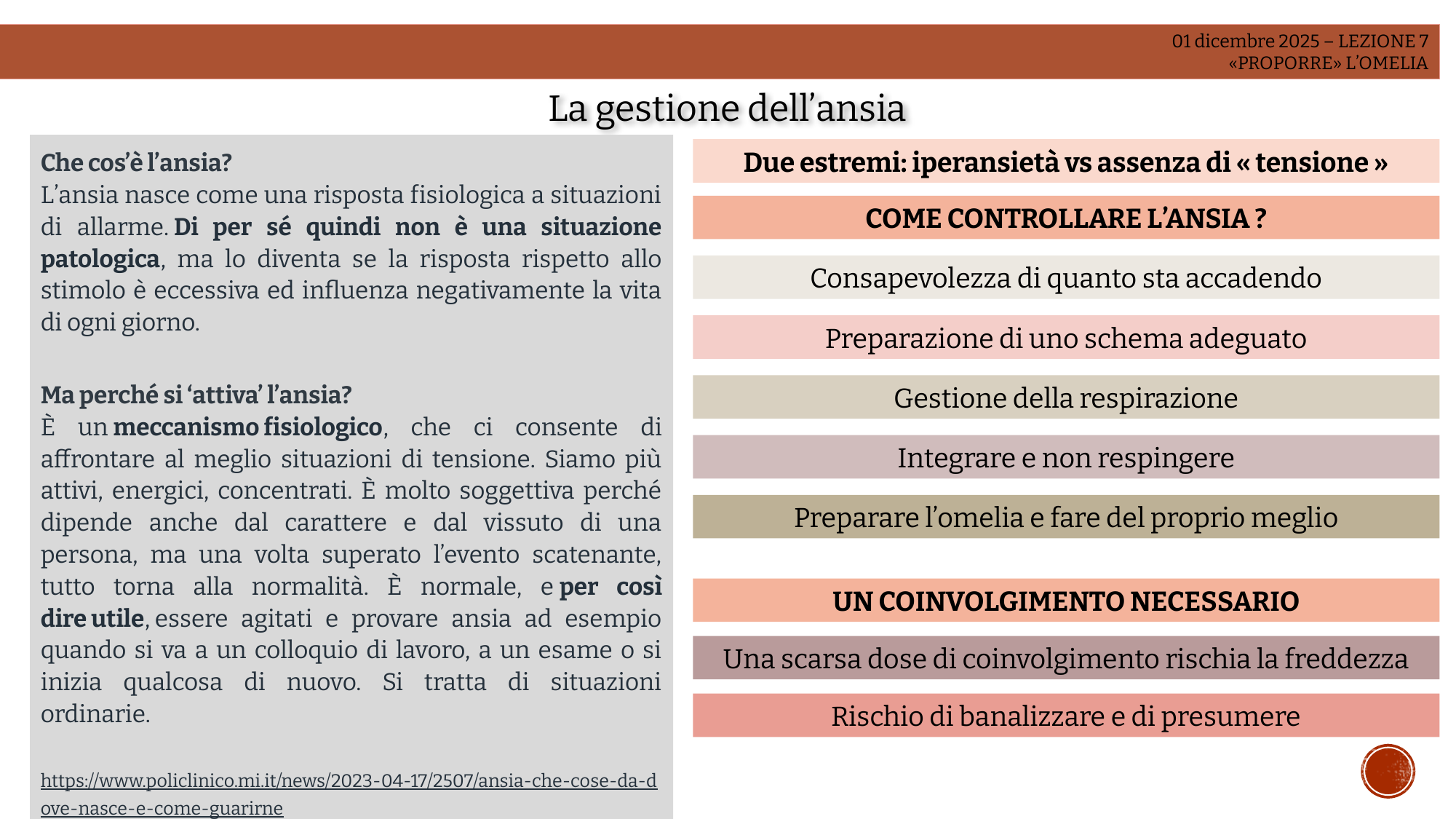

01 dicembre 2025 – LEZIONE 7
«PROPORRE» L’OMELIA
La gestione dell’ansia
Che cos’è l’ansia?
L’ansia nasce come una risposta fisiologica a situazioni di allarme. Di per sé quindi non è una situazione patologica, ma lo diventa se la risposta rispetto allo stimolo è eccessiva ed influenza negativamente la vita di ogni giorno.
Ma perché si ‘attiva’ l’ansia?
È un meccanismo fisiologico, che ci consente di affrontare al meglio situazioni di tensione. Siamo più attivi, energici, concentrati. È molto soggettiva perché dipende anche dal carattere e dal vissuto di una persona, ma una volta superato l’evento scatenante, tutto torna alla normalità. È normale, e per così dire utile, essere agitati e provare ansia ad esempio quando si va a un colloquio di lavoro, a un esame o si inizia qualcosa di nuovo. Si tratta di situazioni ordinarie.

https://www.policlinico.mi.it/news/2023-04-17/2507/ansia-che-cose-da-dove-nasce-e-come-guarirne
Due estremi: iperansietà vs assenza di « tensione »
COME CONTROLLARE L’ANSIA ?
Consapevolezza di quanto sta accadendo
Preparazione di uno schema adeguato
Gestione della respirazione
Integrare e non respingere
Preparare l’omelia e fare del proprio meglio
UN COINVOLGIMENTO NECESSARIO
Una scarsa dose di coinvolgimento rischia la freddezza
Rischio di banalizzare e di presumere